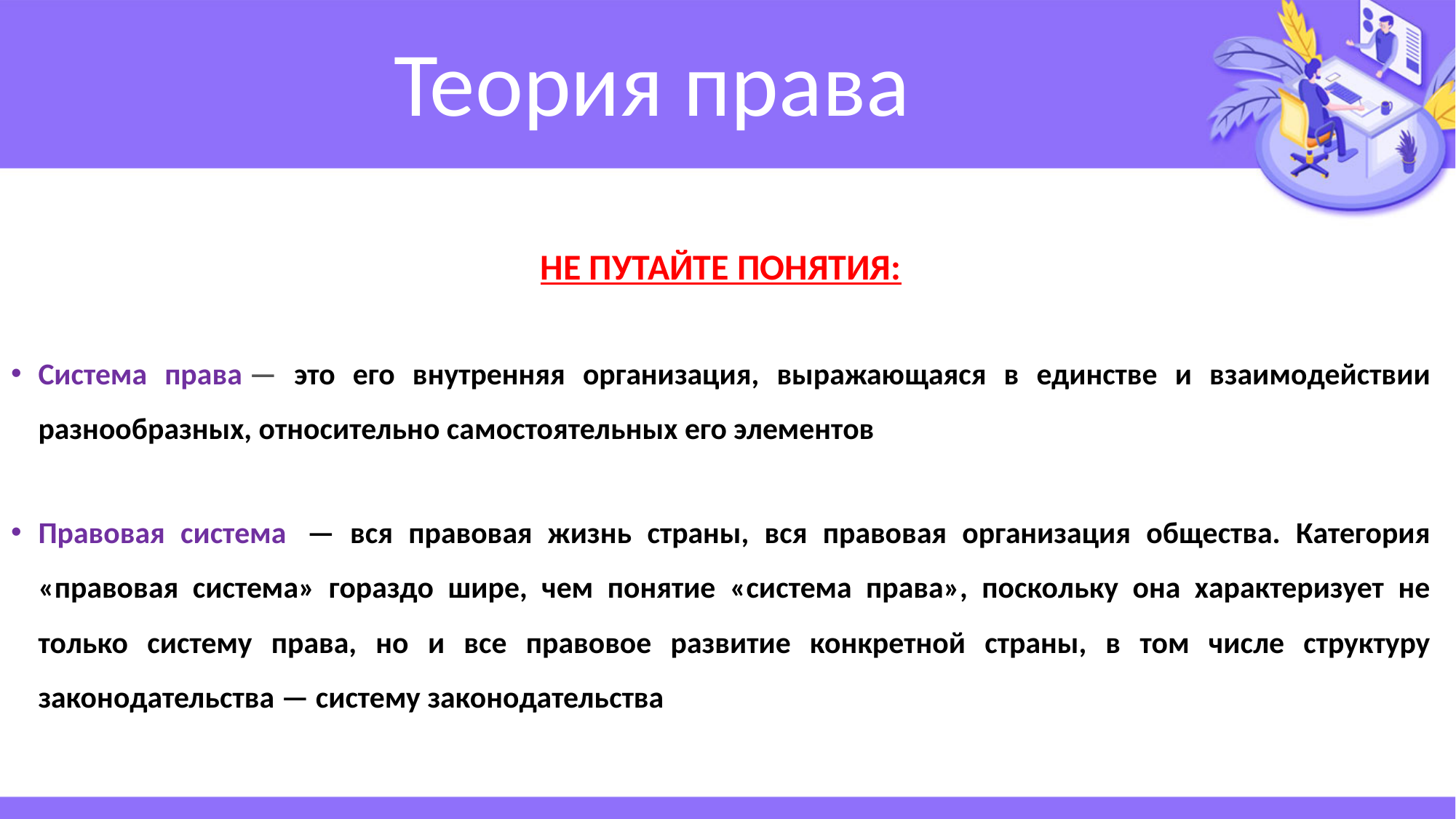

# Теория права
НЕ ПУТАЙТЕ ПОНЯТИЯ:
Система права — это его внутренняя организация, выражающаяся в единстве и взаимодействии разнообразных, относительно самостоятельных его элементов
Правовая система   — вся правовая жизнь страны, вся правовая организация общества. Категория «правовая система» гораздо шире, чем понятие «система права», поскольку она характеризует не только систему права, но и все правовое развитие конкретной страны, в том числе структуру законодательства — систему законодательства